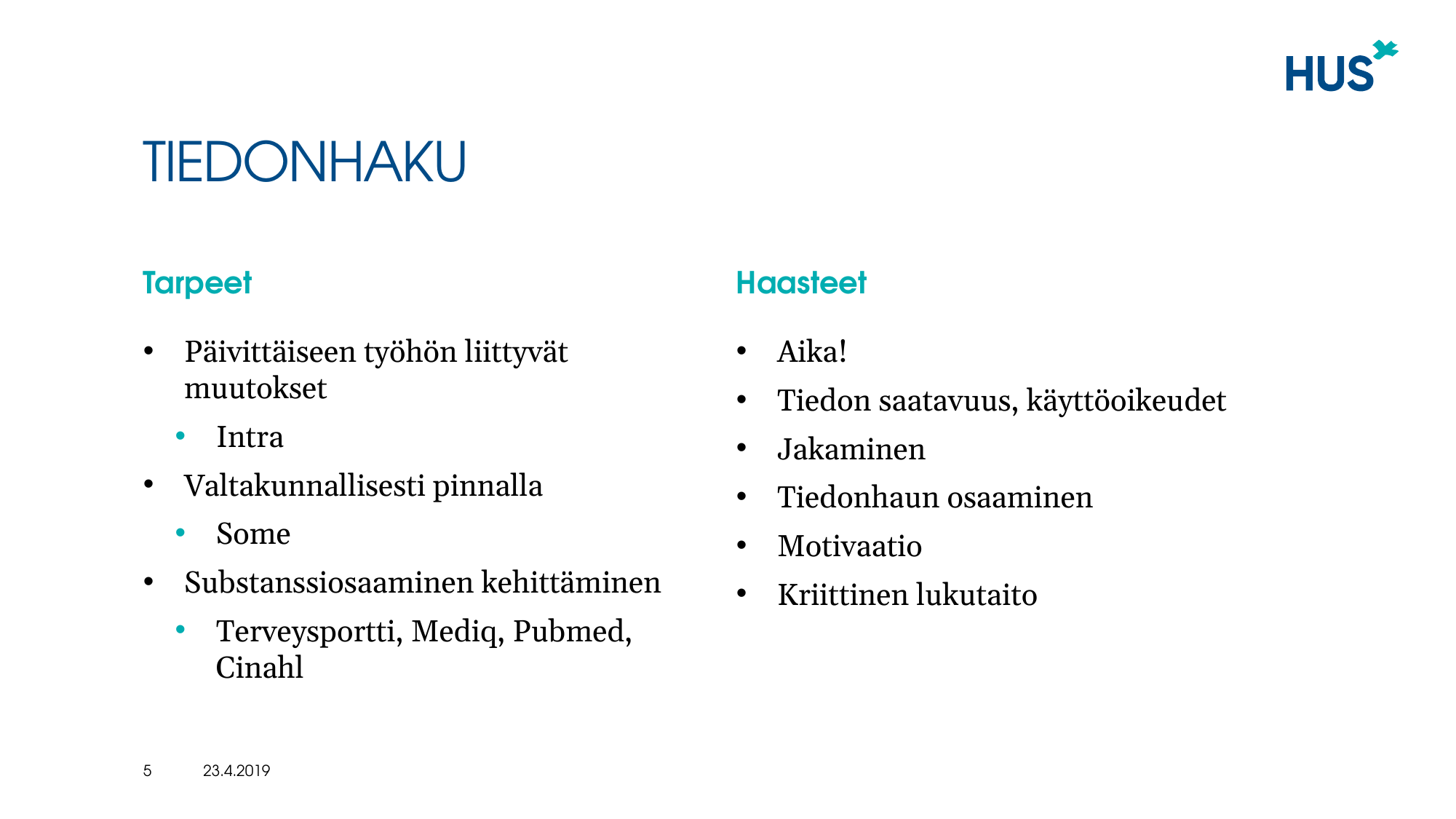

# tiedonhaku
Tarpeet
Haasteet
Päivittäiseen työhön liittyvät muutokset
Intra
Valtakunnallisesti pinnalla
Some
Substanssiosaaminen kehittäminen
Terveysportti, Mediq, Pubmed, Cinahl
Aika!
Tiedon saatavuus, käyttöoikeudet
Jakaminen
Tiedonhaun osaaminen
Motivaatio
Kriittinen lukutaito
5
23.4.2019